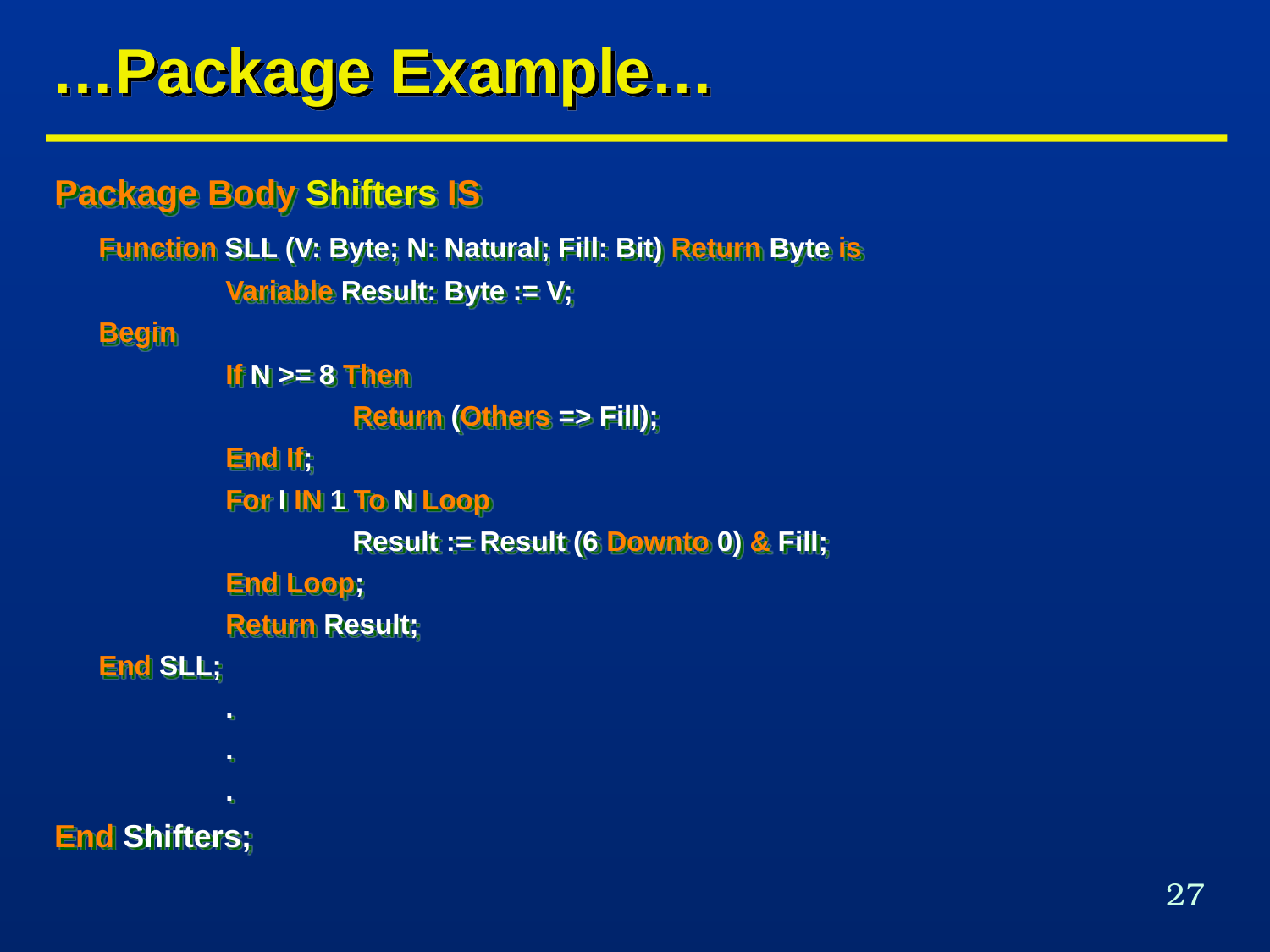

# …Package Example…
Package Body Shifters IS
	Function SLL (V: Byte; N: Natural; Fill: Bit) Return Byte is
		Variable Result: Byte := V;
	Begin
		If N >= 8 Then
			Return (Others => Fill);
		End If;
		For I IN 1 To N Loop
			Result := Result (6 Downto 0) & Fill;
		End Loop;
		Return Result;
	End SLL;
		.
		.
		.
End Shifters;